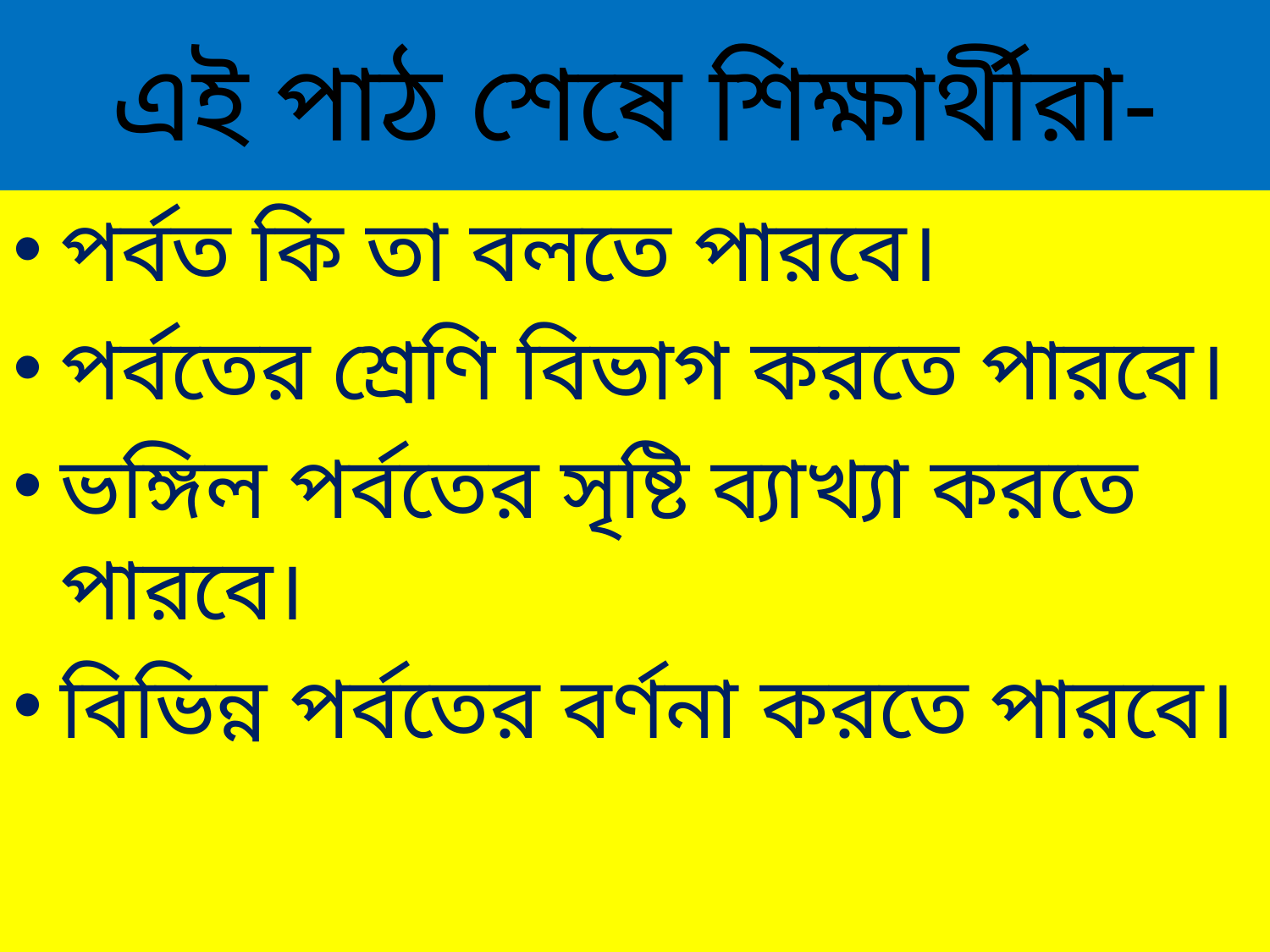

# এই পাঠ শেষে শিক্ষার্থীরা-
পর্বত কি তা বলতে পারবে।
পর্বতের শ্রেণি বিভাগ করতে পারবে।
ভঙ্গিল পর্বতের সৃষ্টি ব্যাখ্যা করতে পারবে।
বিভিন্ন পর্বতের বর্ণনা করতে পারবে।